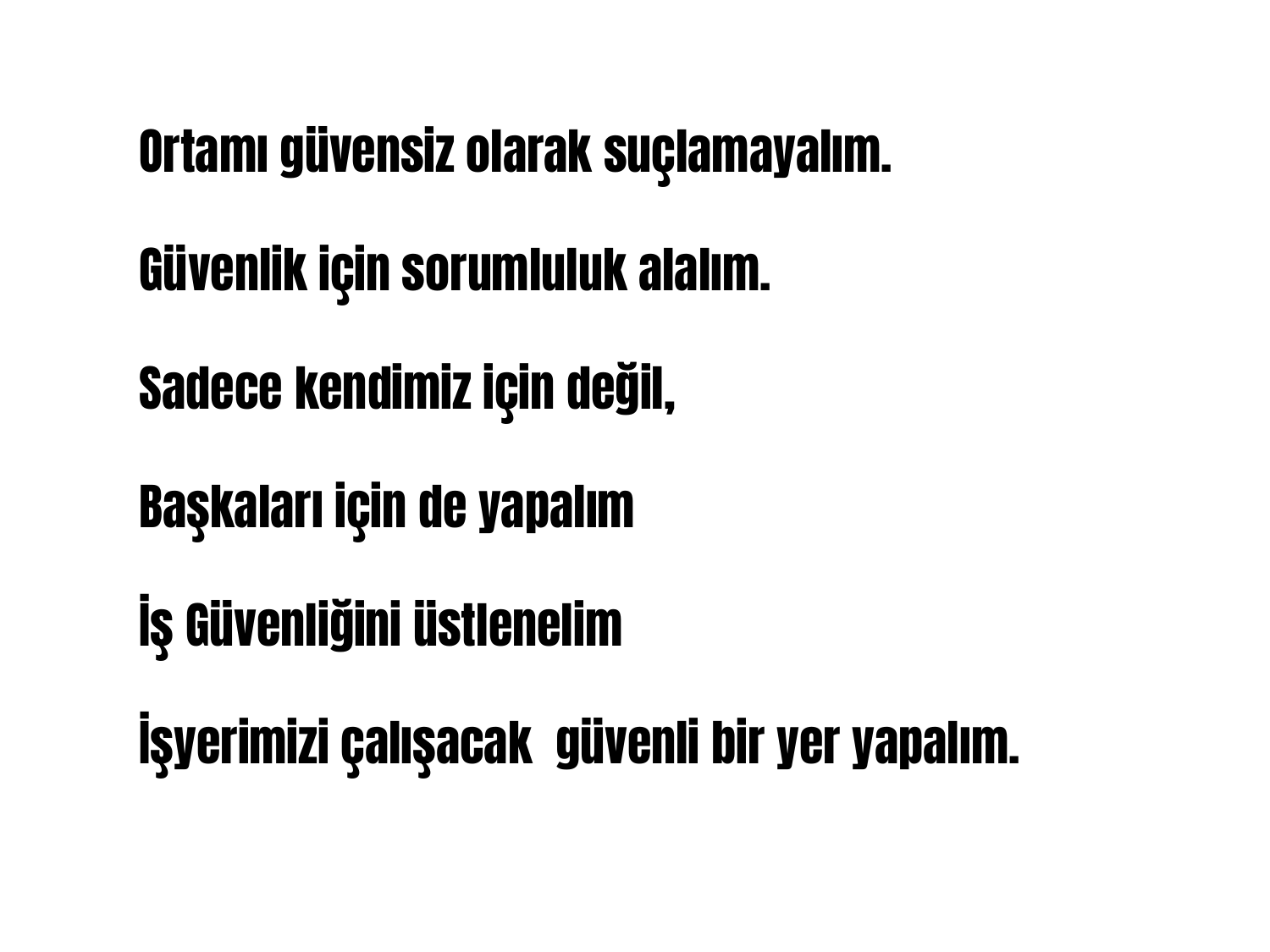

Ortamı güvensiz olarak suçlamayalım.

Güvenlik için sorumluluk alalım.

Sadece kendimiz için değil,

Başkaları için de yapalım

İş Güvenliğini üstlenelim

İşyerimizi çalışacak  güvenli bir yer yapalım.